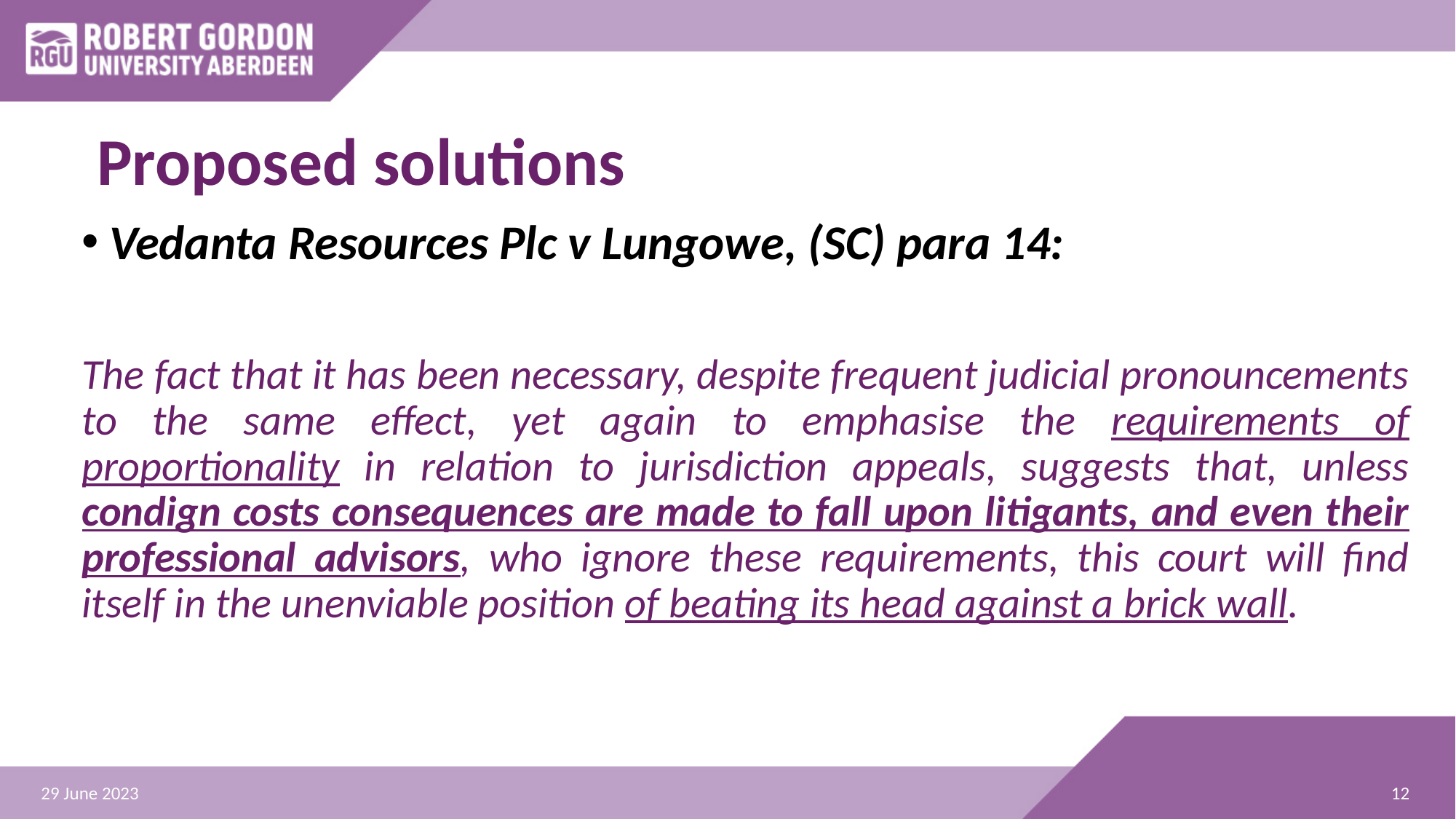

# Proposed solutions
Vedanta Resources Plc v Lungowe, (SC) para 14:

The fact that it has been necessary, despite frequent judicial pronouncements to the same effect, yet again to emphasise the requirements of proportionality in relation to jurisdiction appeals, suggests that, unless condign costs consequences are made to fall upon litigants, and even their professional advisors, who ignore these requirements, this court will find itself in the unenviable position of beating its head against a brick wall.

12
29 June 2023